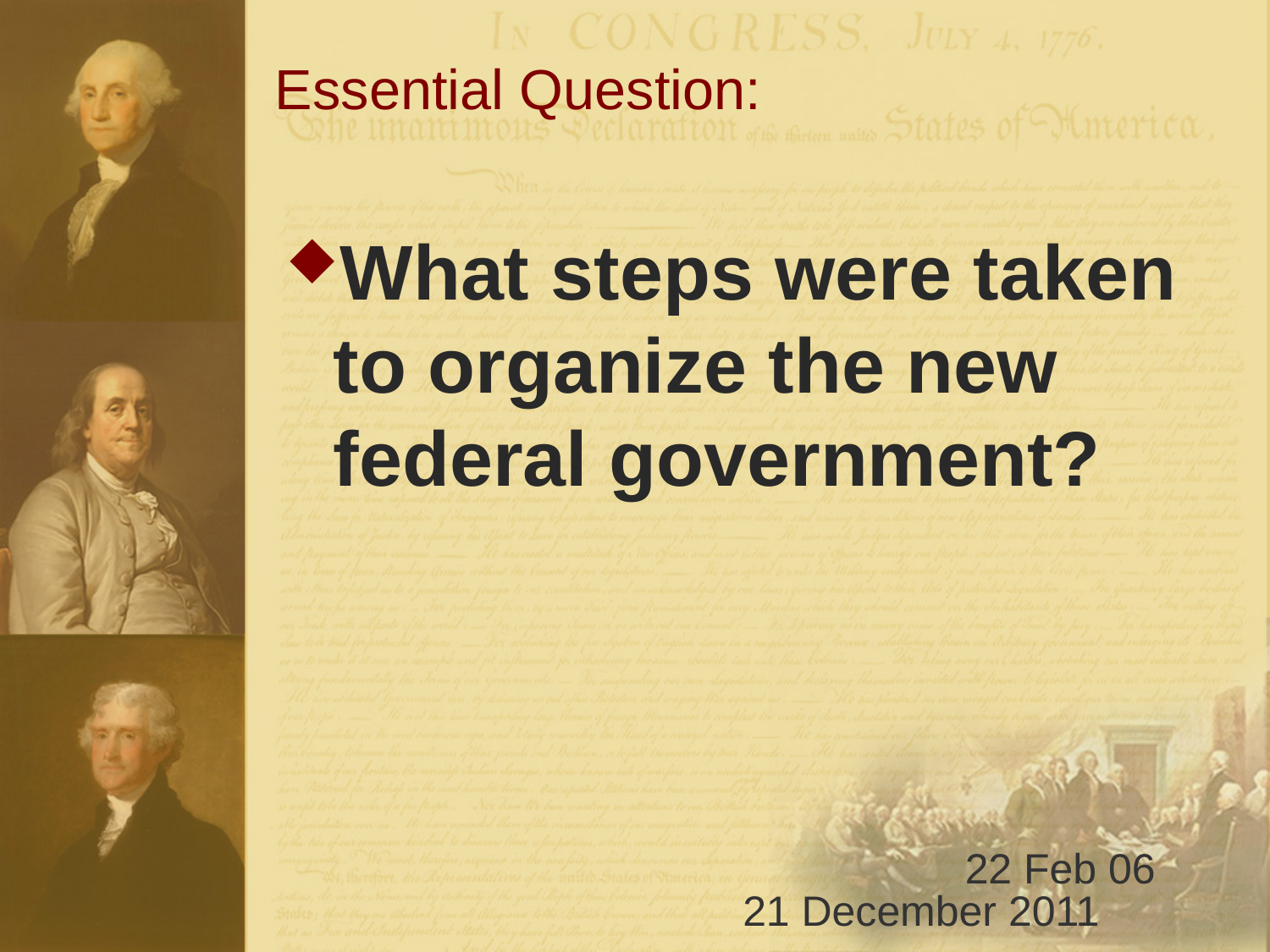

# Essential Question:
What steps were taken to organize the new federal government?
22 Feb 06